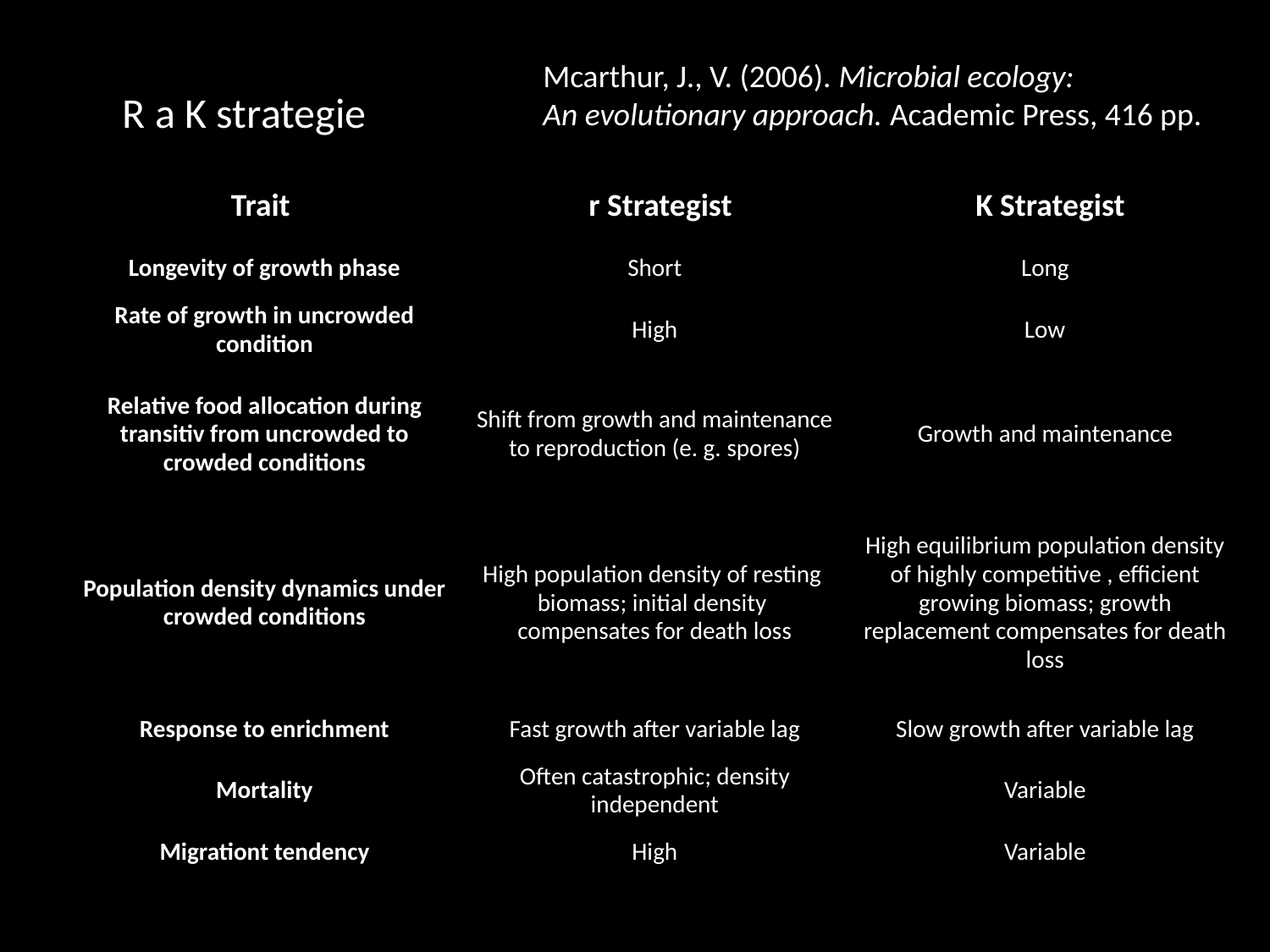

Mcarthur, J., V. (2006). Microbial ecology:
An evolutionary approach. Academic Press, 416 pp.
R a K strategie
Trait
r Strategist
K Strategist
| Longevity of growth phase | Short | Long |
| --- | --- | --- |
| Rate of growth in uncrowded condition | High | Low |
| Relative food allocation during transitiv from uncrowded to crowded conditions | Shift from growth and maintenance to reproduction (e. g. spores) | Growth and maintenance |
| Population density dynamics under crowded conditions | High population density of resting biomass; initial density compensates for death loss | High equilibrium population density of highly competitive , efficient growing biomass; growth replacement compensates for death loss |
| Response to enrichment | Fast growth after variable lag | Slow growth after variable lag |
| Mortality | Often catastrophic; density independent | Variable |
| Migrationt tendency | High | Variable |